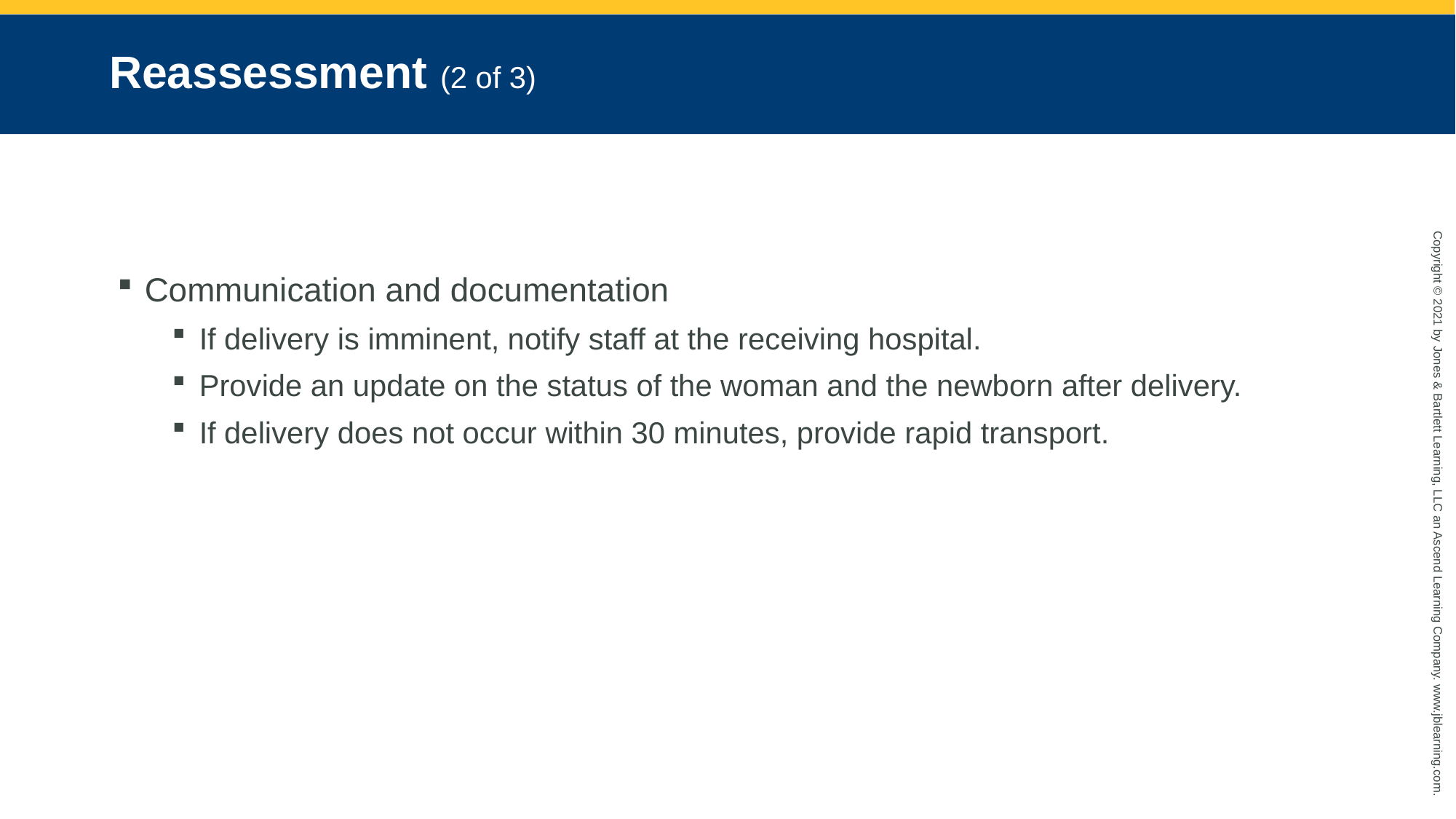

# Reassessment (2 of 3)
Communication and documentation
If delivery is imminent, notify staff at the receiving hospital.
Provide an update on the status of the woman and the newborn after delivery.
If delivery does not occur within 30 minutes, provide rapid transport.